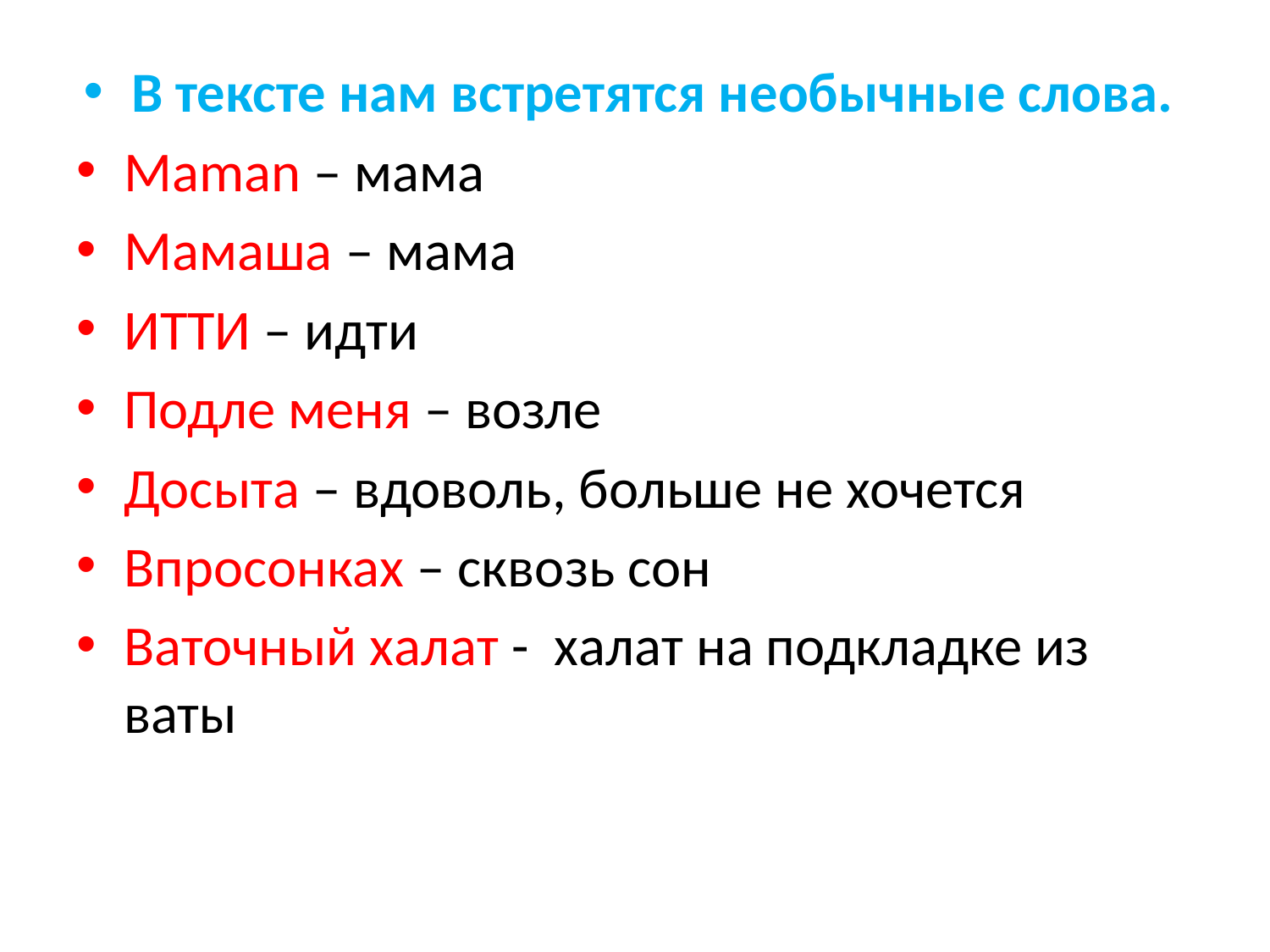

В тексте нам встретятся необычные слова.
Maman – мама
Мамаша – мама
ИТТИ – идти
Подле меня – возле
Досыта – вдоволь, больше не хочется
Впросонках – сквозь сон
Ваточный халат -  халат на подкладке из ваты